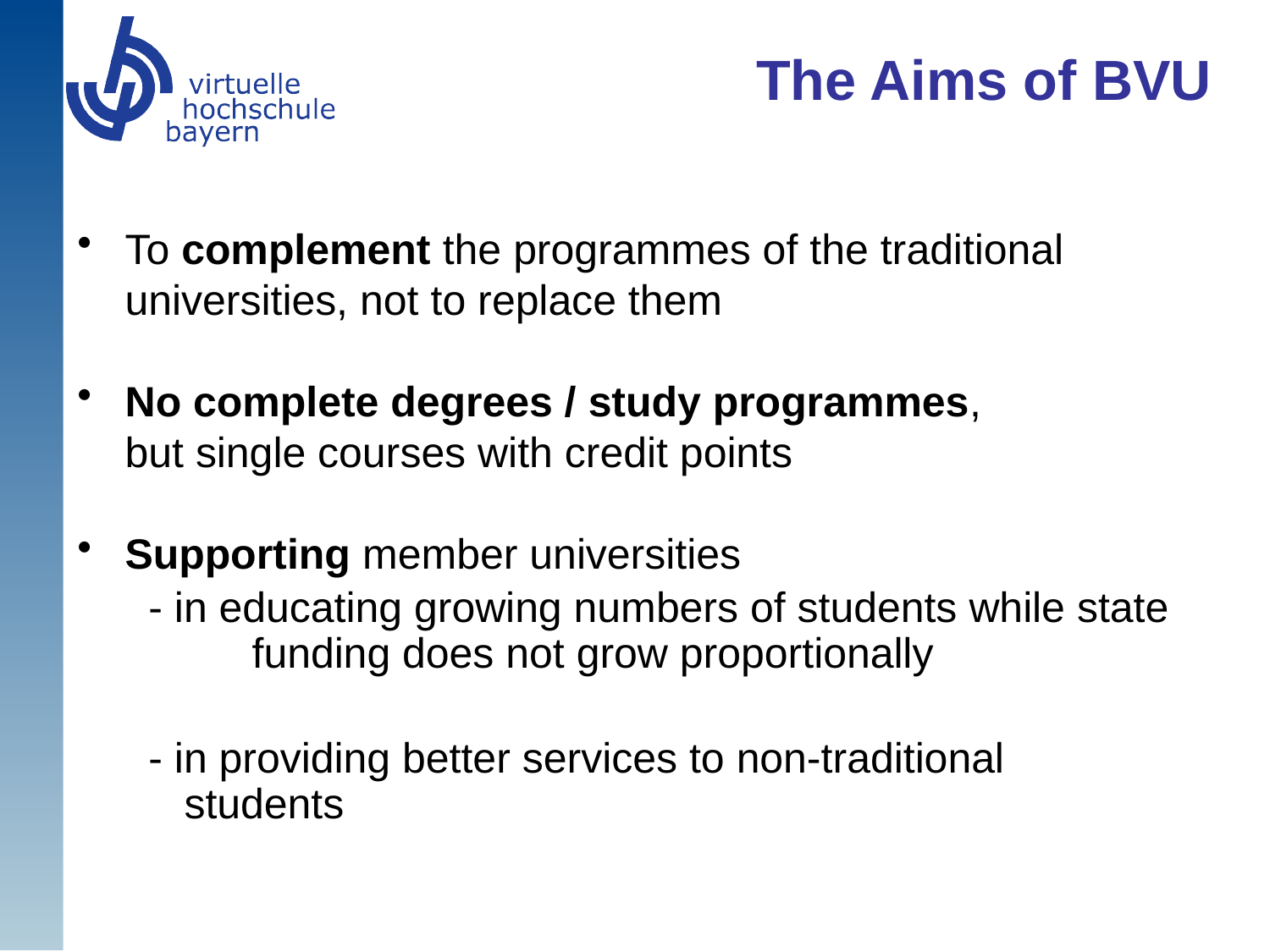

# The Aims of BVU
To complement the programmes of the traditional universities, not to replace them

No complete degrees / study programmes,            but single courses with credit points

Supporting member universities
      - in educating growing numbers of students while state   	funding does not grow proportionally

      - in providing better services to non-traditional
         students